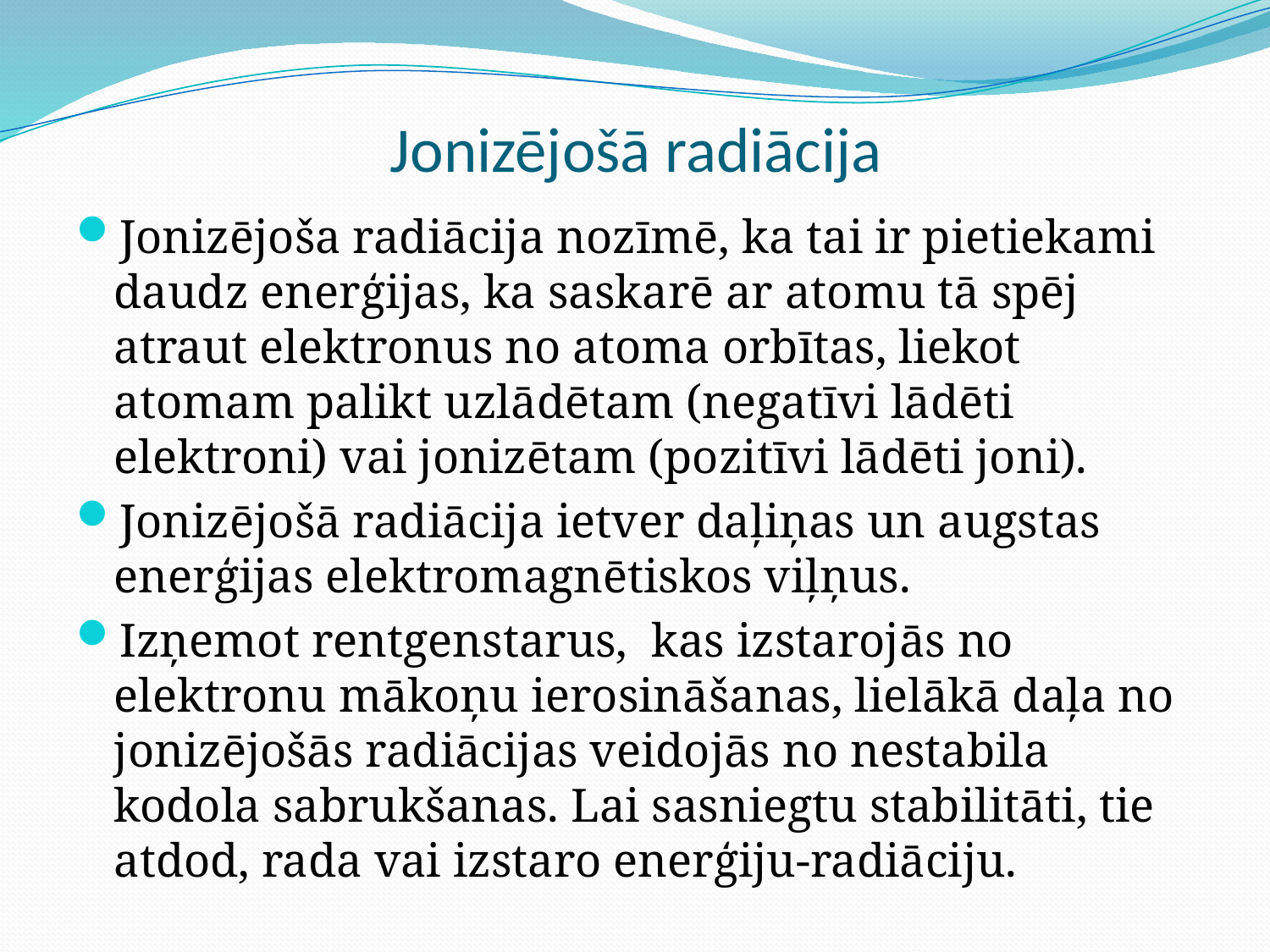

# Jonizējošā radiācija
Jonizējoša radiācija nozīmē, ka tai ir pietiekami daudz enerģijas, ka saskarē ar atomu tā spēj atraut elektronus no atoma orbītas, liekot atomam palikt uzlādētam (negatīvi lādēti elektroni) vai jonizētam (pozitīvi lādēti joni).
Jonizējošā radiācija ietver daļiņas un augstas enerģijas elektromagnētiskos viļņus.
Izņemot rentgenstarus,  kas izstarojās no elektronu mākoņu ierosināšanas, lielākā daļa no jonizējošās radiācijas veidojās no nestabila kodola sabrukšanas. Lai sasniegtu stabilitāti, tie atdod, rada vai izstaro enerģiju-radiāciju.